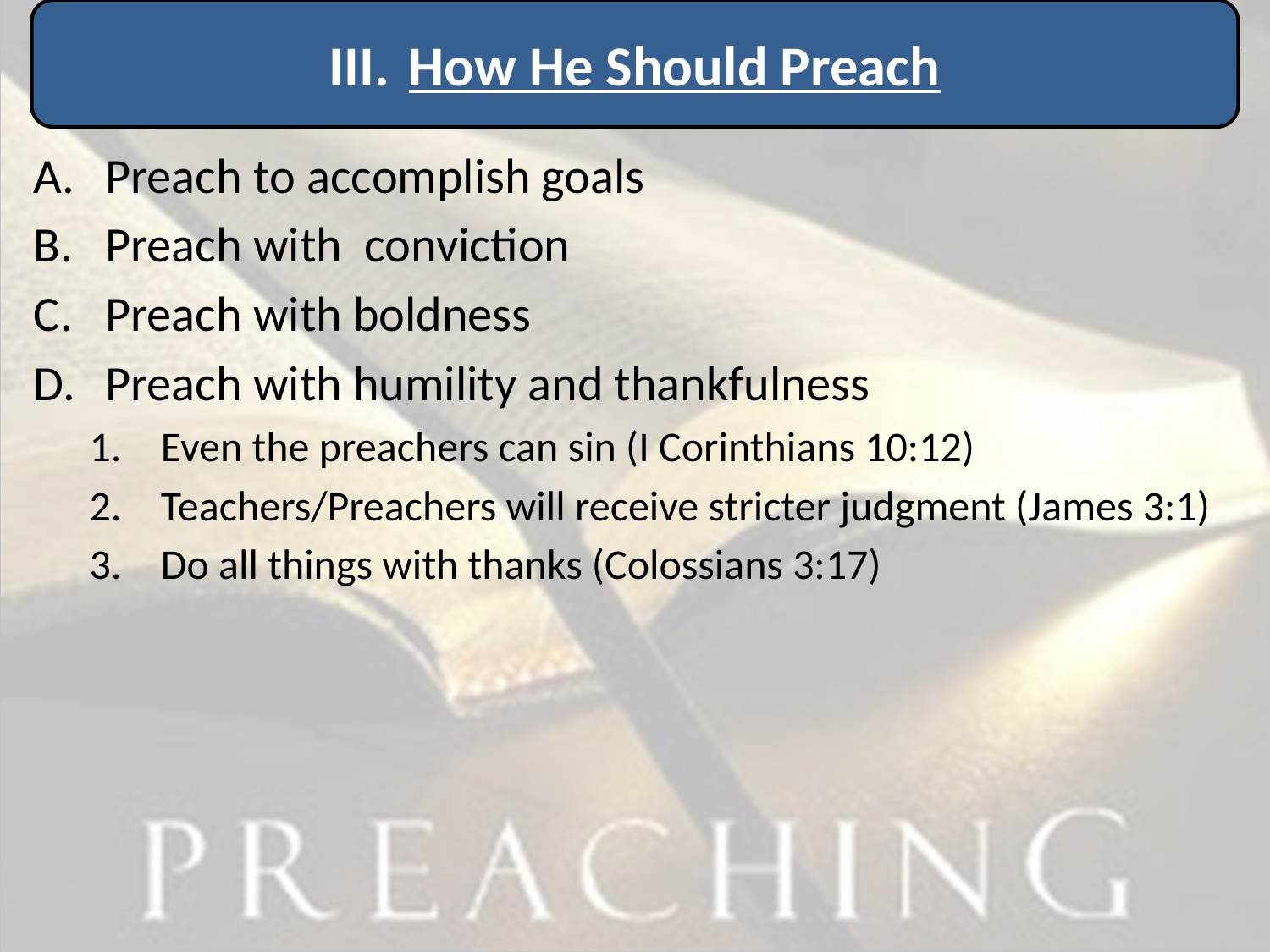

How He Should Preach
Preach to accomplish goals
Preach with  conviction
Preach with boldness
Preach with humility and thankfulness
Even the preachers can sin (I Corinthians 10:12)
Teachers/Preachers will receive stricter judgment (James 3:1)
Do all things with thanks (Colossians 3:17)